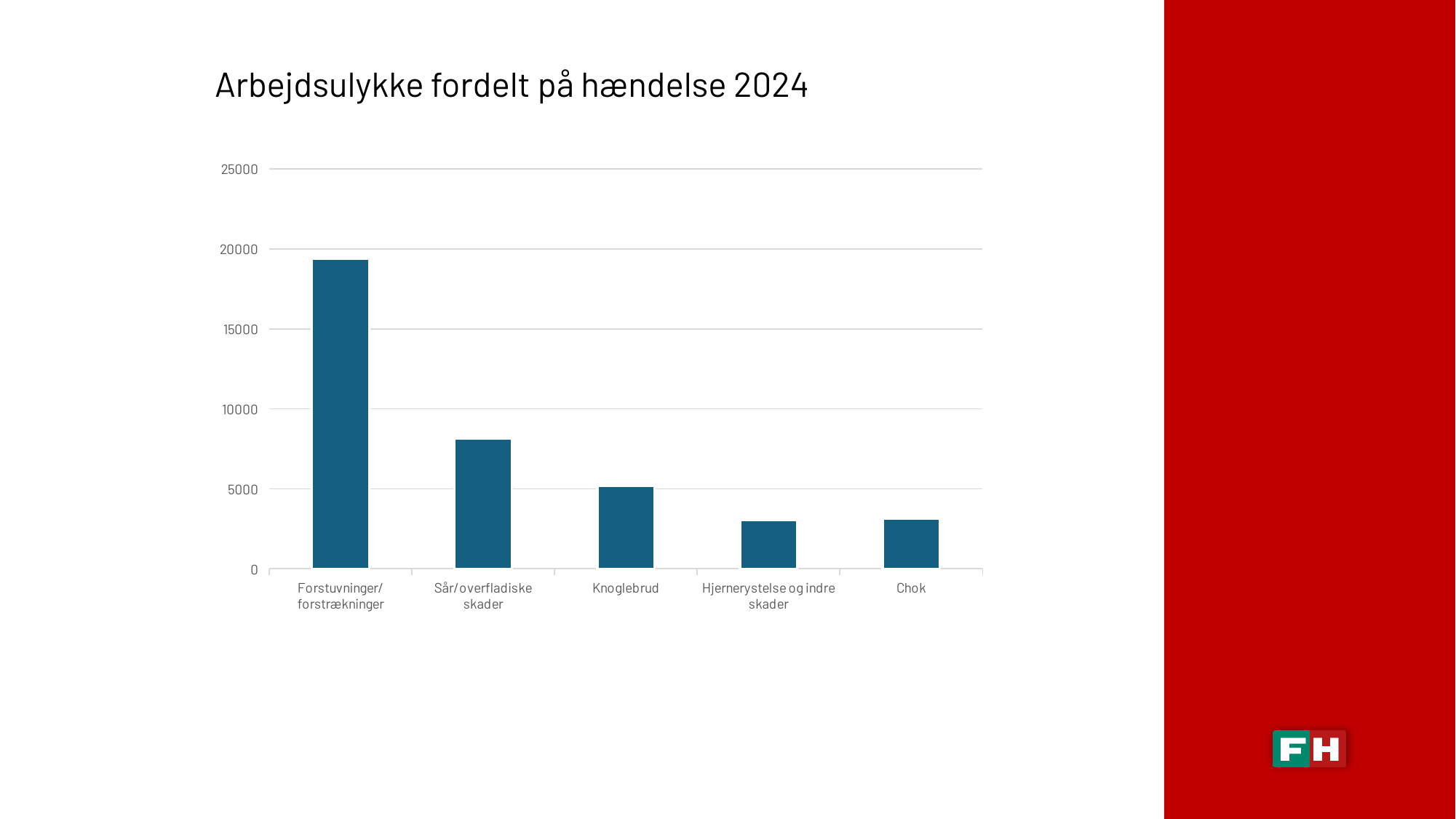

# Arbejdsulykke fordelt på hændelse 2024

### Chart

| Category |
|---|

### Chart

| Category |  |
|---|---|
| Forstuvninger/forstrækninger | 19385.0 |
| Sår/overfladiske skader | 8125.0 |
| Knoglebrud | 5190.0 |
| Hjernerystelse og indre skader | 3020.0 |
| Chok | 3125.0 |